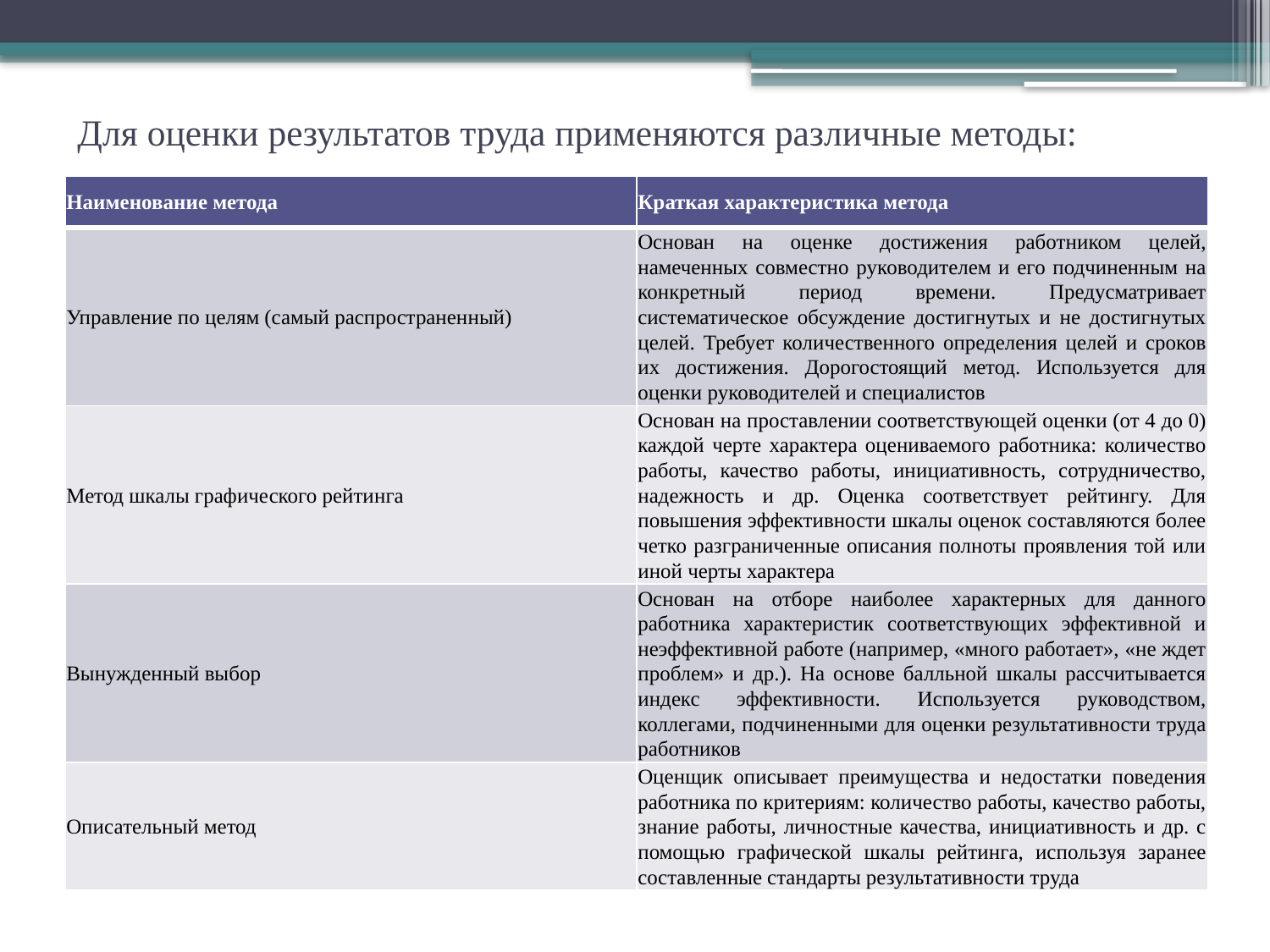

# Для оценки результатов труда применяются различные методы:
| Наименование метода | Краткая характеристика метода |
| --- | --- |
| Управление по целям (самый распространенный) | Основан на оценке достижения работником целей, намеченных совместно руководителем и его подчиненным на конкретный период времени. Предусматривает систематическое обсуждение достигнутых и не достигнутых целей. Требует количественного определения целей и сроков их достижения. Дорогостоящий метод. Используется для оценки руководителей и специалистов |
| Метод шкалы графического рейтинга | Основан на проставлении соответствующей оценки (от 4 до 0) каждой черте характера оцениваемого работника: количество работы, качество работы, инициативность, сотрудничество, надежность и др. Оценка соответствует рейтингу. Для повышения эффективности шкалы оценок составляются более четко разграниченные описания полноты проявления той или иной черты характера |
| Вынужденный выбор | Основан на отборе наиболее характерных для данного работника характеристик соответствующих эффективной и неэффективной работе (например, «много работает», «не ждет проблем» и др.). На основе балльной шкалы рассчитывается индекс эффективности. Используется руководством, коллегами, подчиненными для оценки результативности труда работников |
| Описательный метод | Оценщик описывает преимущества и недостатки поведения работника по критериям: количество работы, качество работы, знание работы, личностные качества, инициативность и др. с помощью графической шкалы рейтинга, используя заранее составленные стандарты результативности труда |